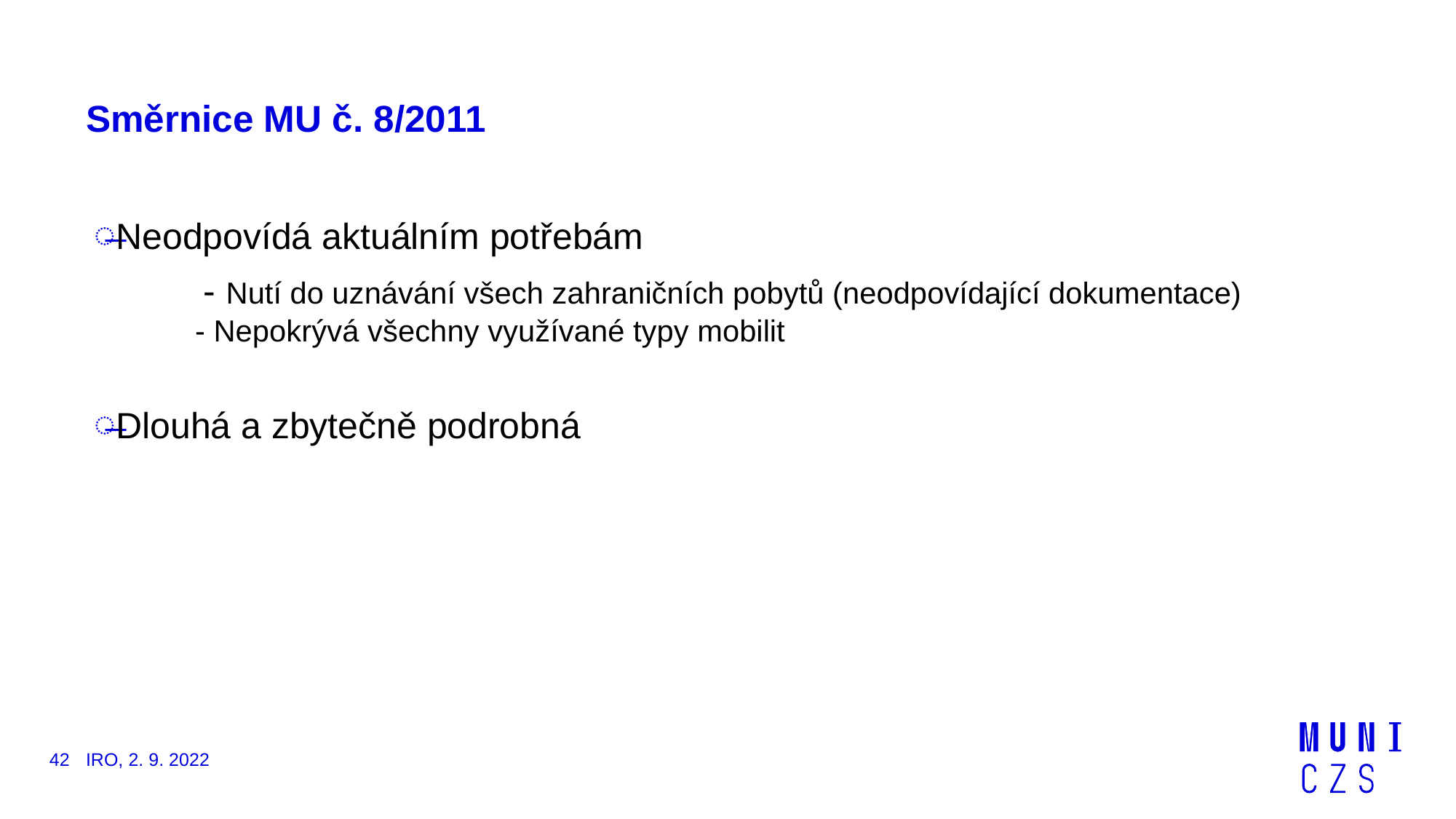

# Směrnice MU č. 8/2011
Neodpovídá aktuálním potřebám
	- Nutí do uznávání všech zahraničních pobytů (neodpovídající dokumentace)
- Nepokrývá všechny využívané typy mobilit

Dlouhá a zbytečně podrobná

42
IRO, 2. 9. 2022